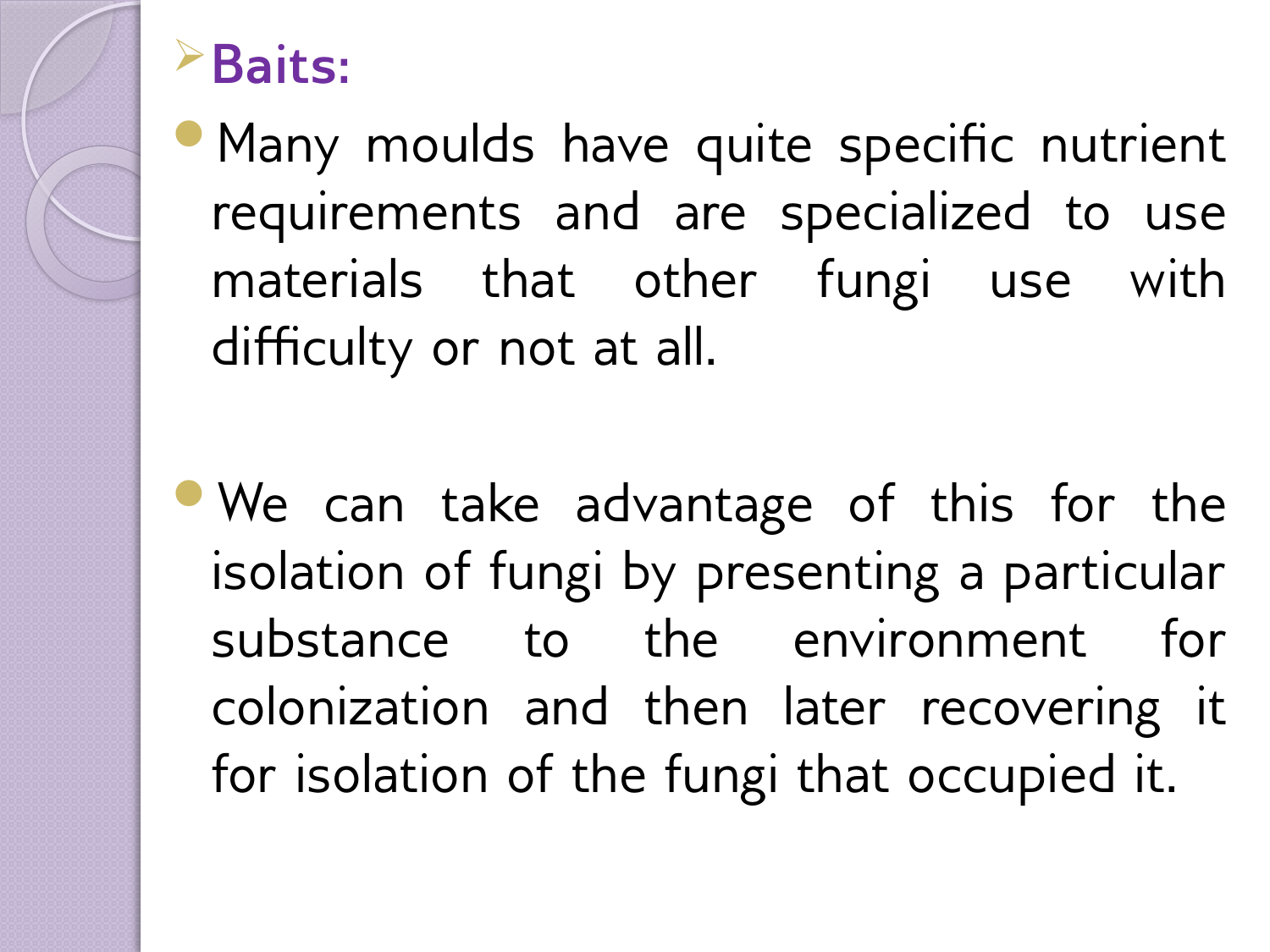

Baits:
Many moulds have quite specific nutrient requirements and are specialized to use materials that other fungi use with difficulty or not at all.

We can take advantage of this for the isolation of fungi by presenting a particular substance to the environment for colonization and then later recovering it for isolation of the fungi that occupied it.